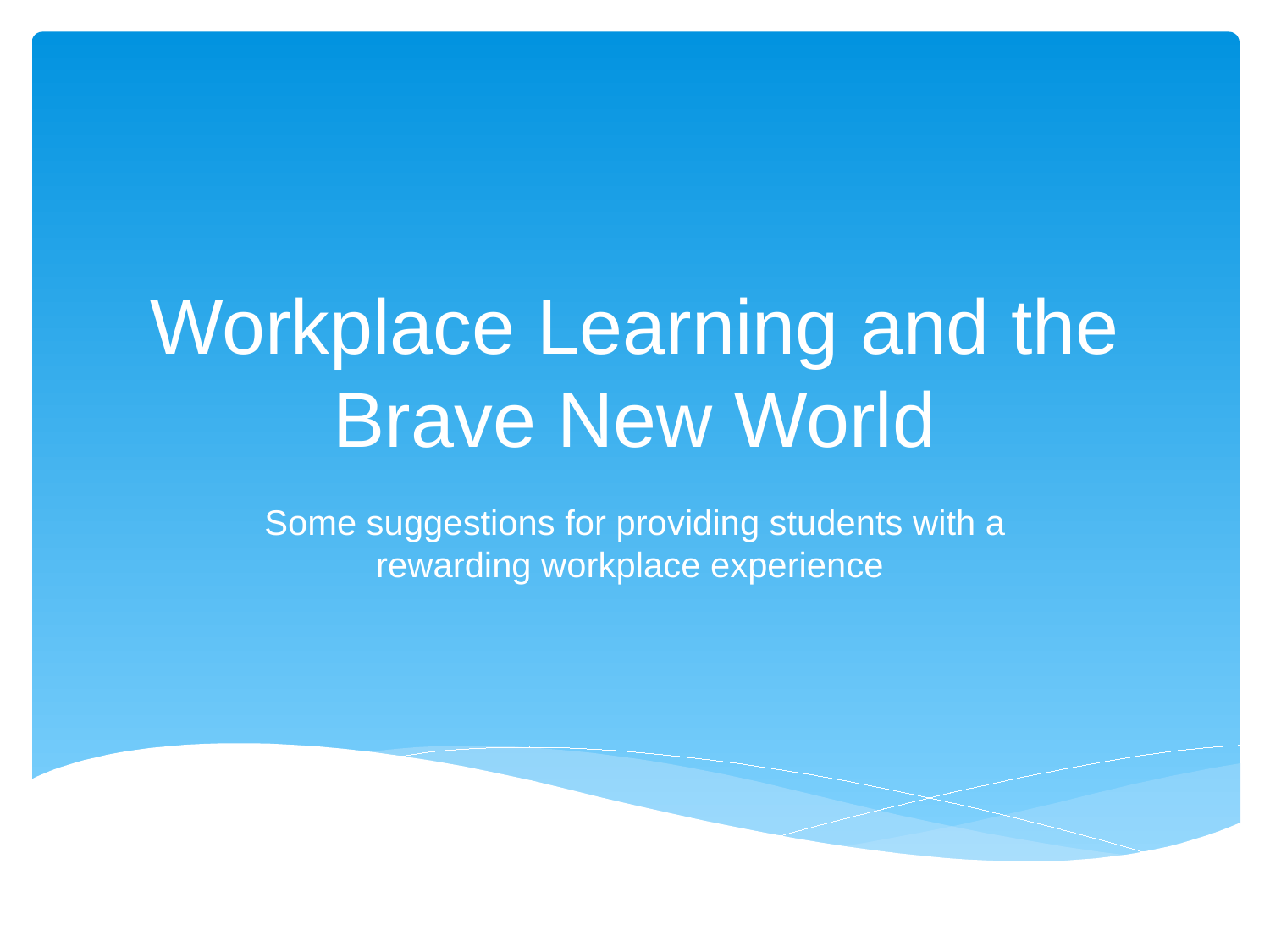

# Workplace Learning and the Brave New World
Some suggestions for providing students with a rewarding workplace experience